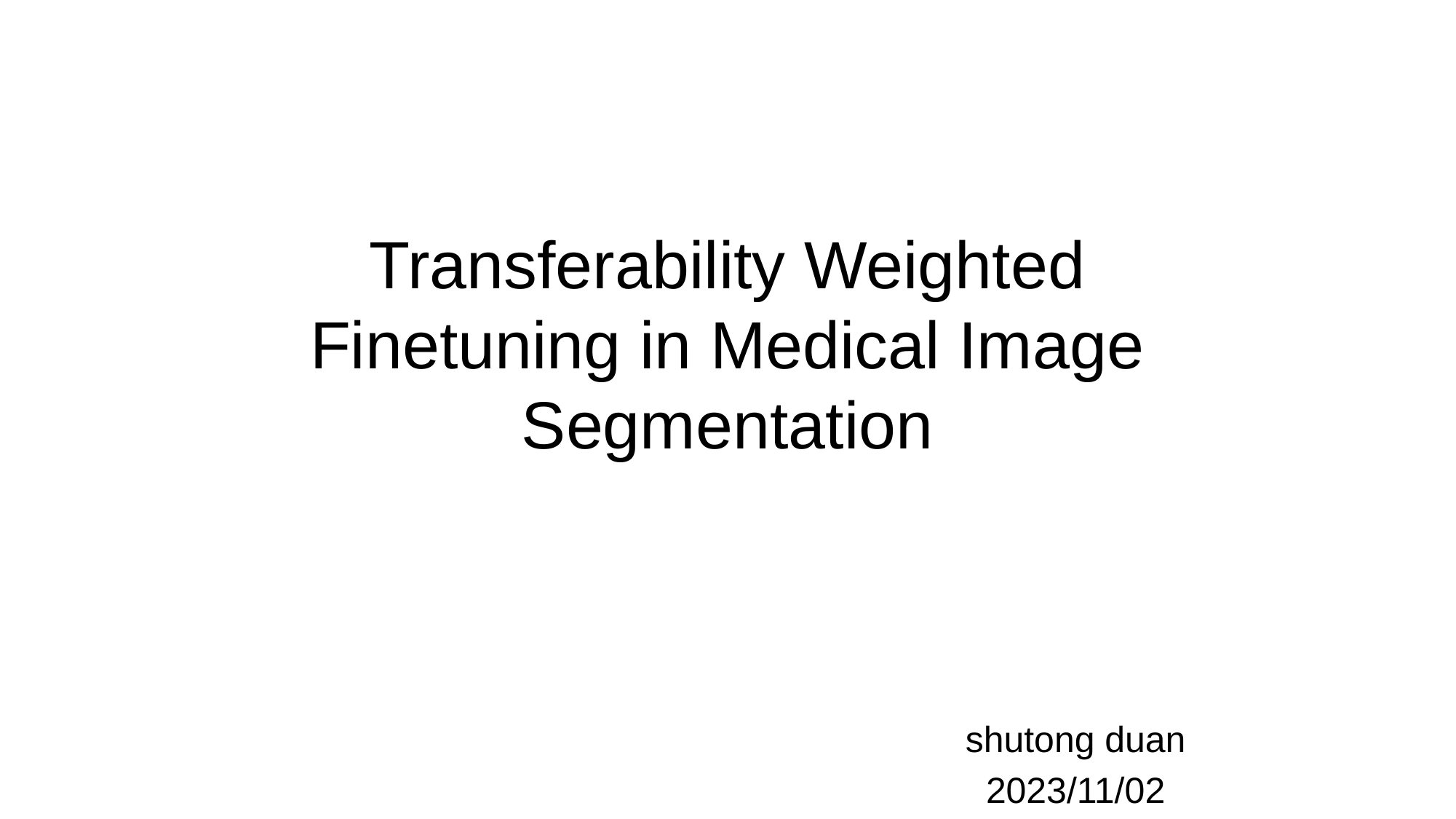

# Transferability Weighted Finetuning in Medical Image Segmentation
shutong duan
2023/11/02